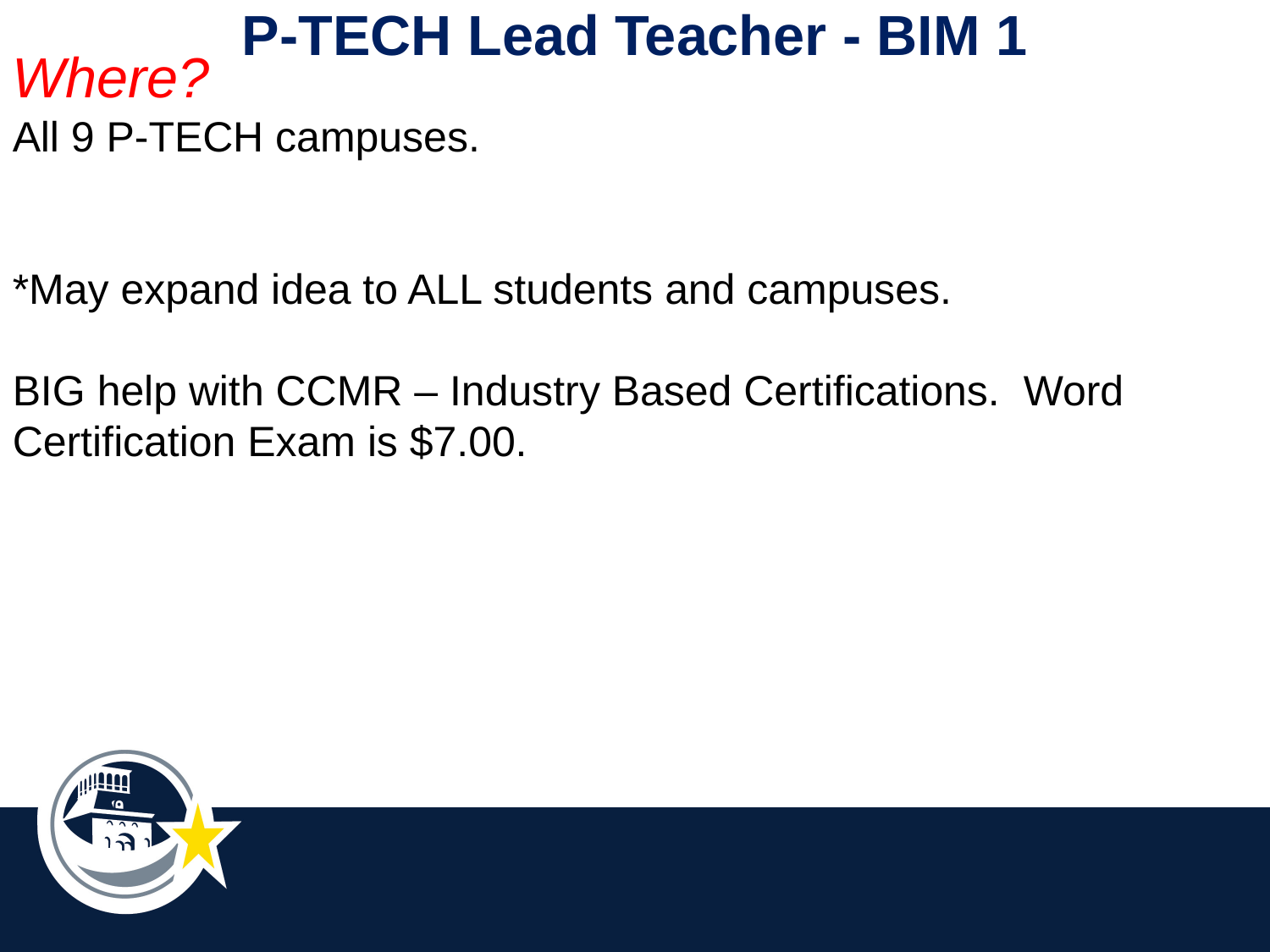

P-TECH Lead Teacher - BIM 1
Where?
All 9 P-TECH campuses.

*May expand idea to ALL students and campuses.

BIG help with CCMR – Industry Based Certifications.  Word Certification Exam is $7.00.